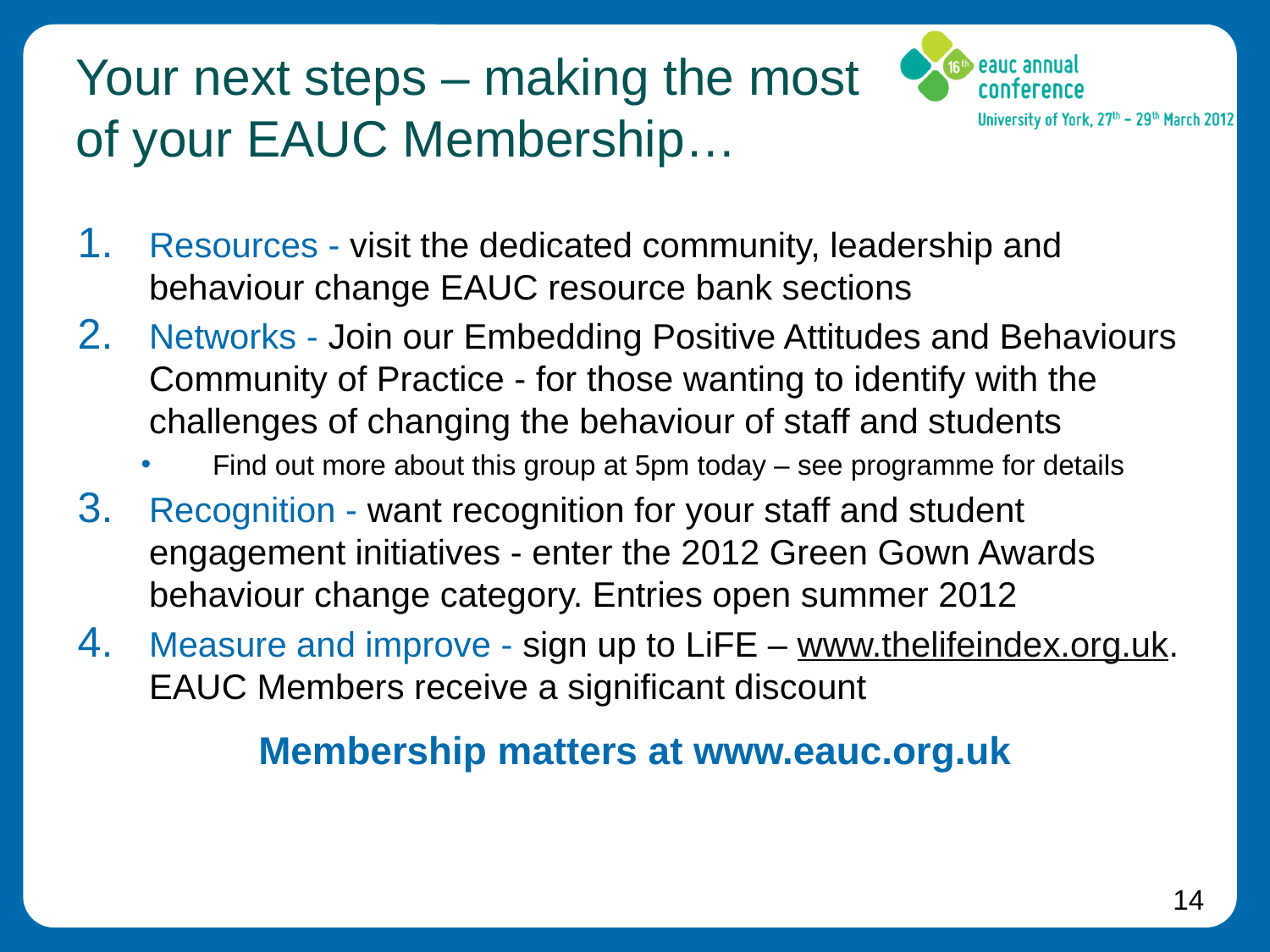

# Your next steps – making the most of your EAUC Membership…
Resources - visit the dedicated community, leadership and behaviour change EAUC resource bank sections
Networks - Join our Embedding Positive Attitudes and Behaviours Community of Practice - for those wanting to identify with the challenges of changing the behaviour of staff and students
Find out more about this group at 5pm today – see programme for details
Recognition - want recognition for your staff and student engagement initiatives - enter the 2012 Green Gown Awards behaviour change category. Entries open summer 2012
Measure and improve - sign up to LiFE – www.thelifeindex.org.uk. EAUC Members receive a significant discount

Membership matters at www.eauc.org.uk